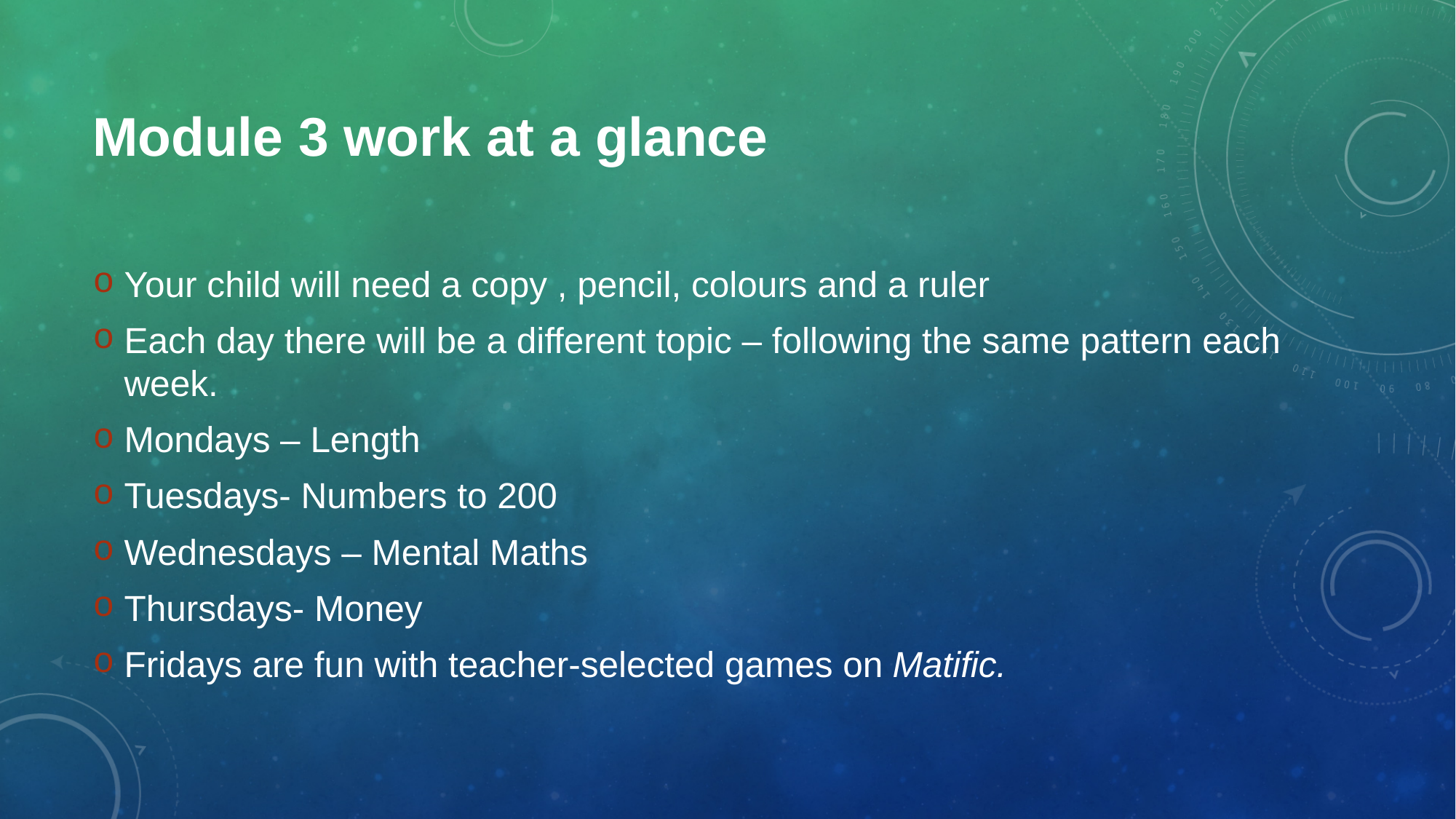

# Module 3 work at a glance
Your child will need a copy , pencil, colours and a ruler
Each day there will be a different topic – following the same pattern each week.
Mondays – Length
Tuesdays- Numbers to 200
Wednesdays – Mental Maths
Thursdays- Money
Fridays are fun with teacher-selected games on Matific.